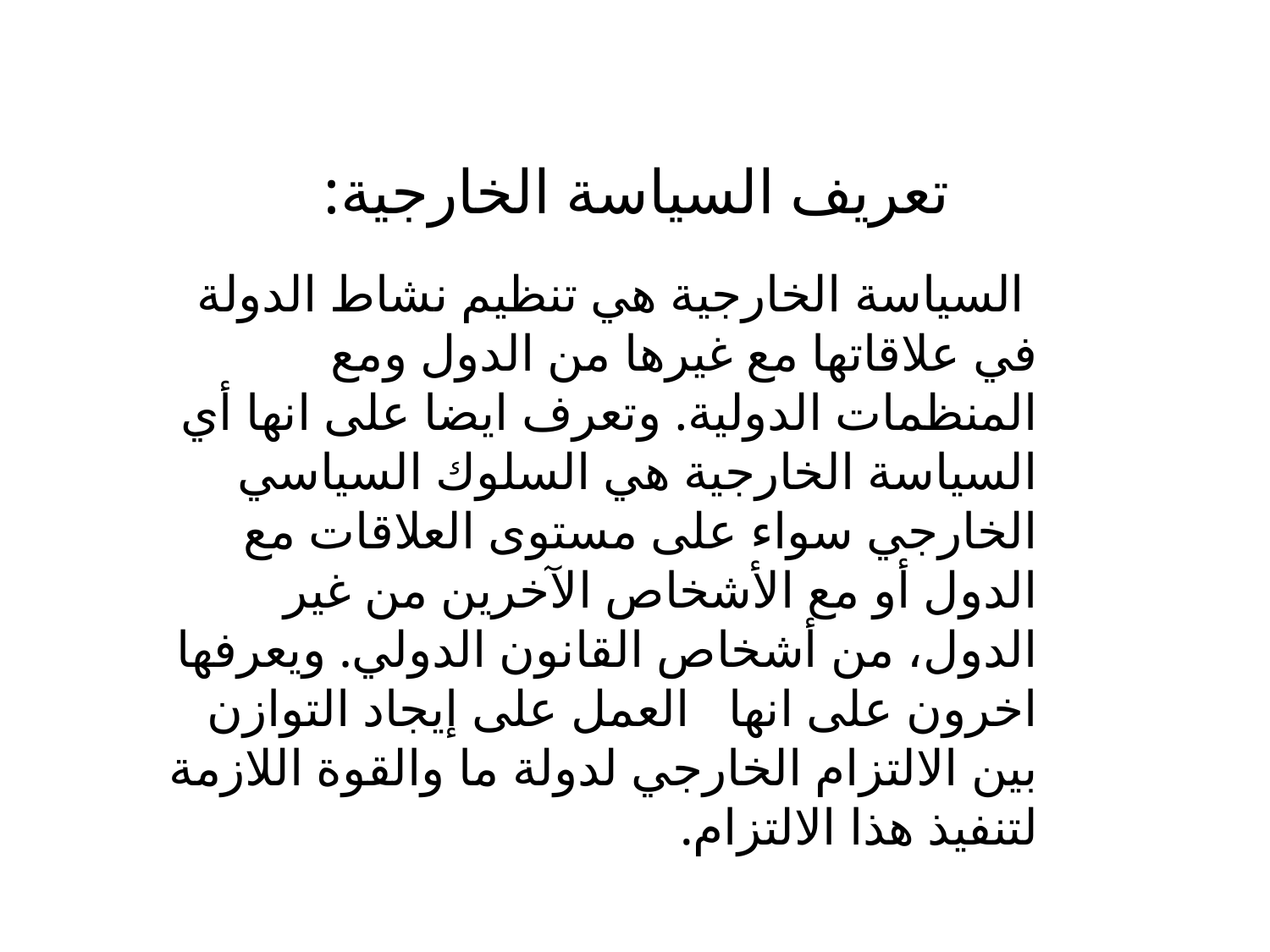

# تعريف السياسة الخارجية:
 السياسة الخارجية هي تنظيم نشاط الدولة في علاقاتها مع غيرها من الدول ومع المنظمات الدولية. وتعرف ايضا على انها أي  السياسة الخارجية هي السلوك السياسي الخارجي سواء على مستوى العلاقات مع الدول أو مع الأشخاص الآخرين من غير الدول، من أشخاص القانون الدولي. ويعرفها اخرون على انها   العمل على إيجاد التوازن بين الالتزام الخارجي لدولة ما والقوة اللازمة لتنفيذ هذا الالتزام.